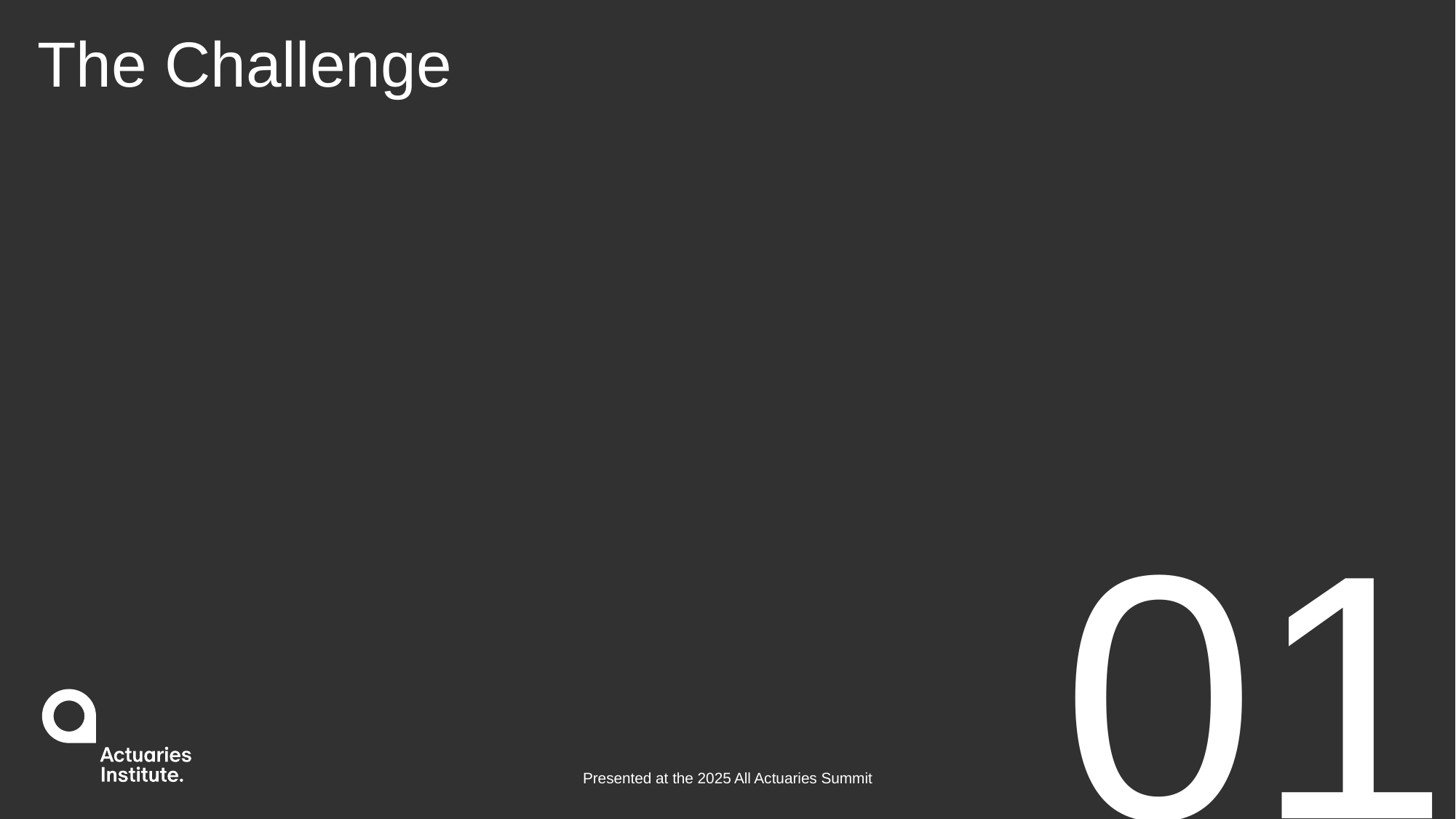

# The Challenge
01
Presented at the 2025 All Actuaries Summit